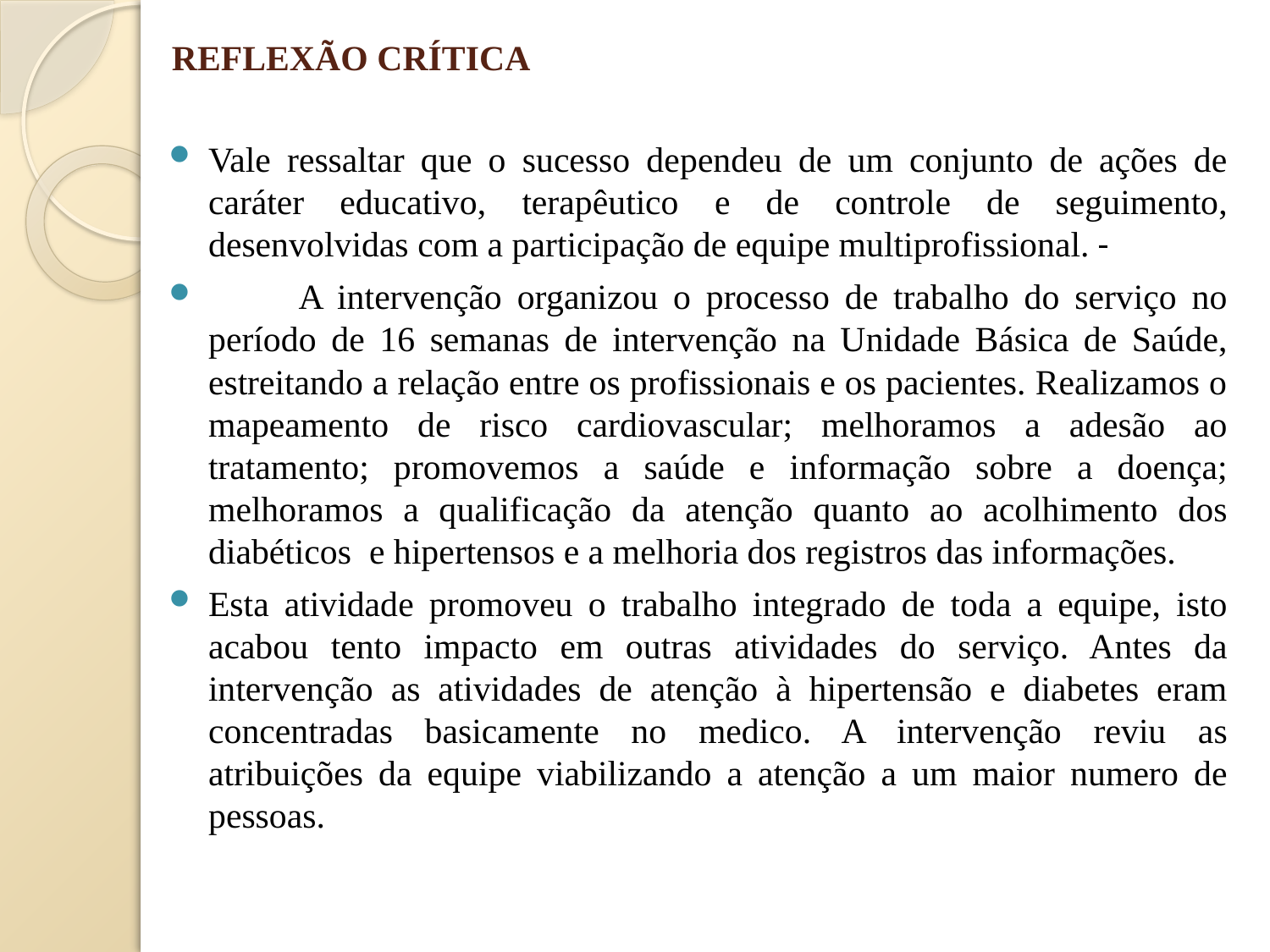

# REFLEXÃO CRÍTICA

Vale ressaltar que o sucesso dependeu de um conjunto de ações de caráter educativo, terapêutico e de controle de seguimento, desenvolvidas com a participação de equipe multiprofissional.
      A intervenção organizou o processo de trabalho do serviço no período de 16 semanas de intervenção na Unidade Básica de Saúde, estreitando a relação entre os profissionais e os pacientes. Realizamos o mapeamento de risco cardiovascular; melhoramos a adesão ao tratamento; promovemos a saúde e informação sobre a doença; melhoramos a qualificação da atenção quanto ao acolhimento dos diabéticos  e hipertensos e a melhoria dos registros das informações.
Esta atividade promoveu o trabalho integrado de toda a equipe, isto acabou tento impacto em outras atividades do serviço. Antes da intervenção as atividades de atenção à hipertensão e diabetes eram concentradas basicamente no medico. A intervenção reviu as atribuições da equipe viabilizando a atenção a um maior numero de pessoas.